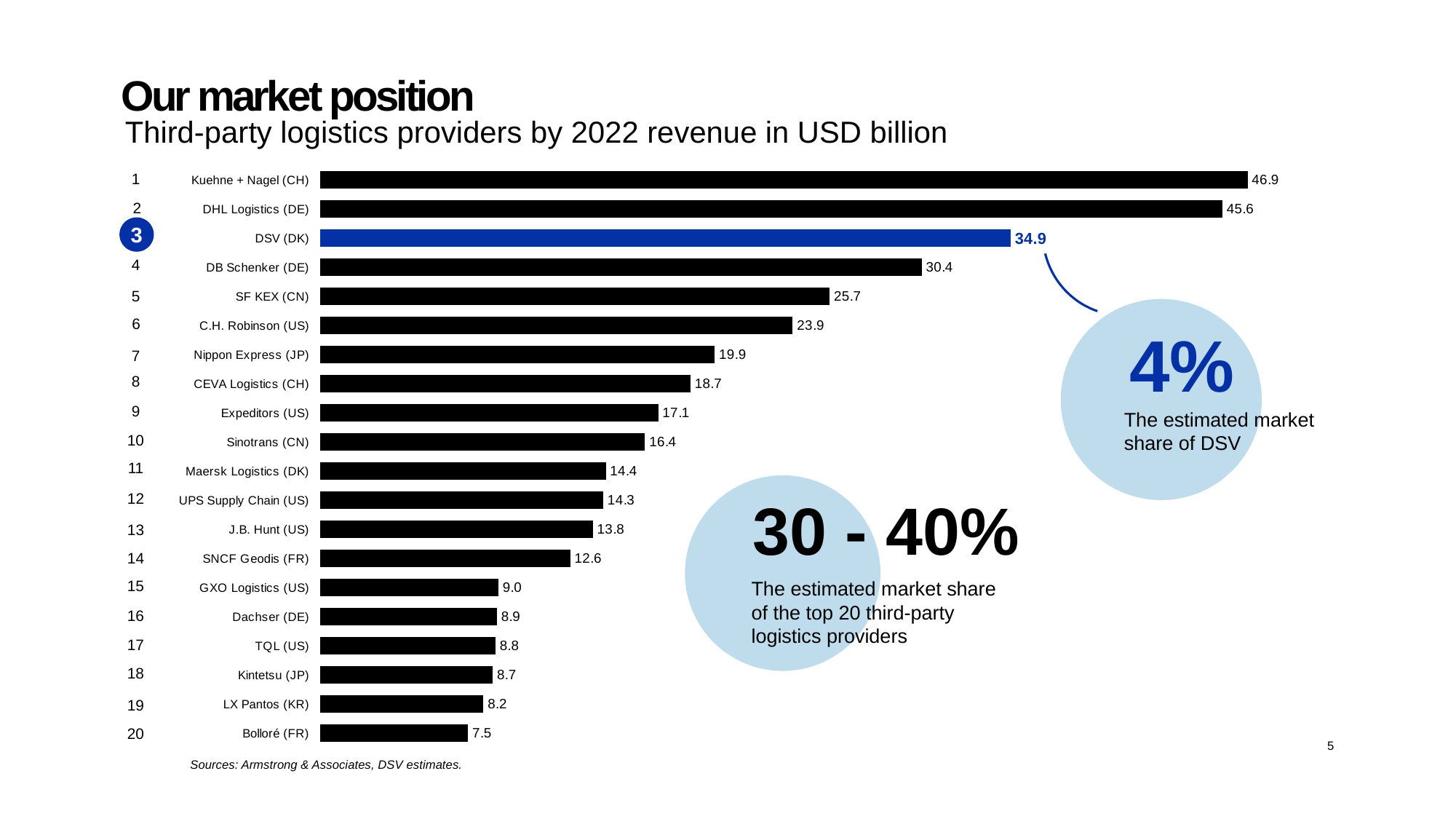

# Our market position
Third-party logistics providers by 2022 revenue in USD billion

### Chart

| Category | 2022 revenue US billion |
|---|---|
| Kuehne + Nagel (CH) | 46.864 |
| DHL Logistics (DE) | 45.59 |
| DSV (DK) | 34.883 |
| DB Schenker (DE) | 30.392 |
| SF KEX (CN) | 25.74 |
| C.H. Robinson (US) | 23.874 |
| Nippon Express (JP) | 19.932 |
| CEVA Logistics (CH) | 18.7 |
| Expeditors (US) | 17.071 |
| Sinotrans (CN) | 16.405 |
| Maersk Logistics (DK) | 14.423 |
| UPS Supply Chain (US) | 14.294 |
| J.B. Hunt (US) | 13.766 |
| SNCF Geodis (FR) | 12.624 |
| GXO Logistics (US) | 8.993 |
| Dachser (DE) | 8.918 |
| TQL (US) | 8.849 |
| Kintetsu (JP) | 8.71 |
| LX Pantos (KR) | 8.243 |
| Bolloré (FR) | 7.466 |
1
2

4
5
7
8
9
10
11
12
13
14
15
16
17
18
19
20
6
3

4%
The estimated market share of DSV

30 - 40%
The estimated market share of the top 20 third-party logistics providers
5
Sources: Armstrong & Associates, DSV estimates.